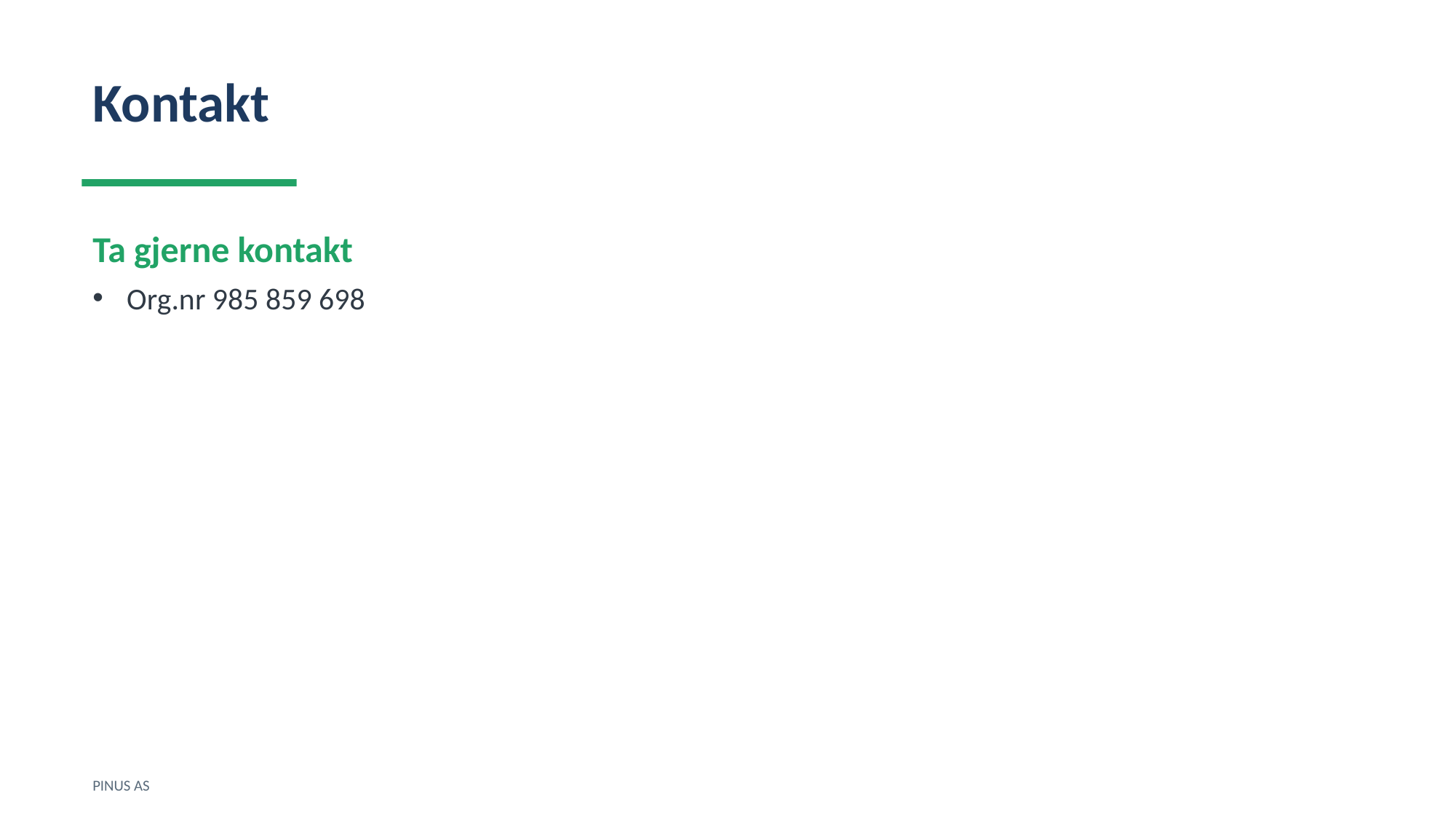

Kontakt

Ta gjerne kontakt
Org.nr 985 859 698
PINUS AS